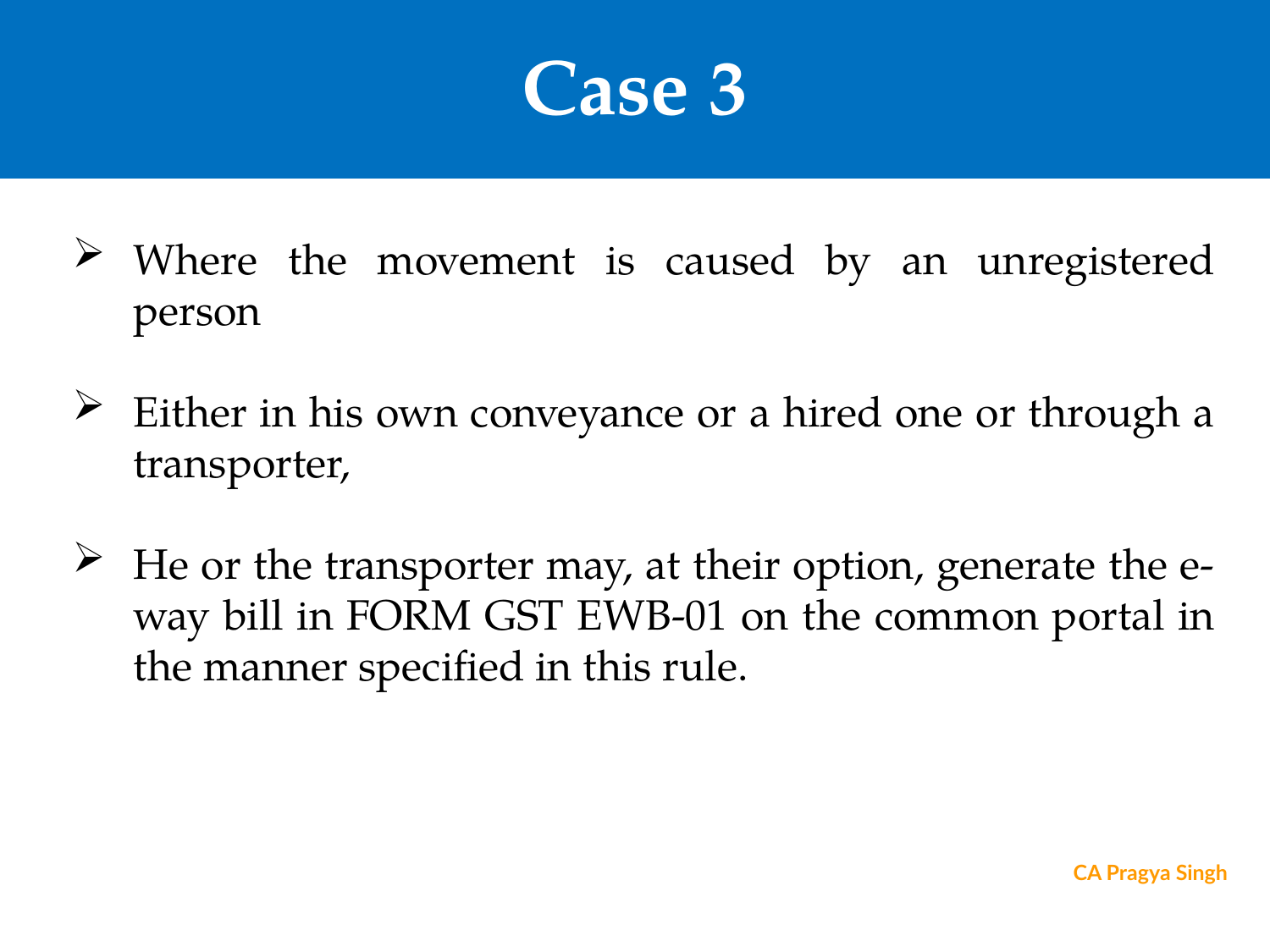

# Case 3

Where the movement is caused by an unregistered person

Either in his own conveyance or a hired one or through a transporter,

He or the transporter may, at their option, generate the e-way bill in FORM GST EWB-01 on the common portal in the manner specified in this rule.